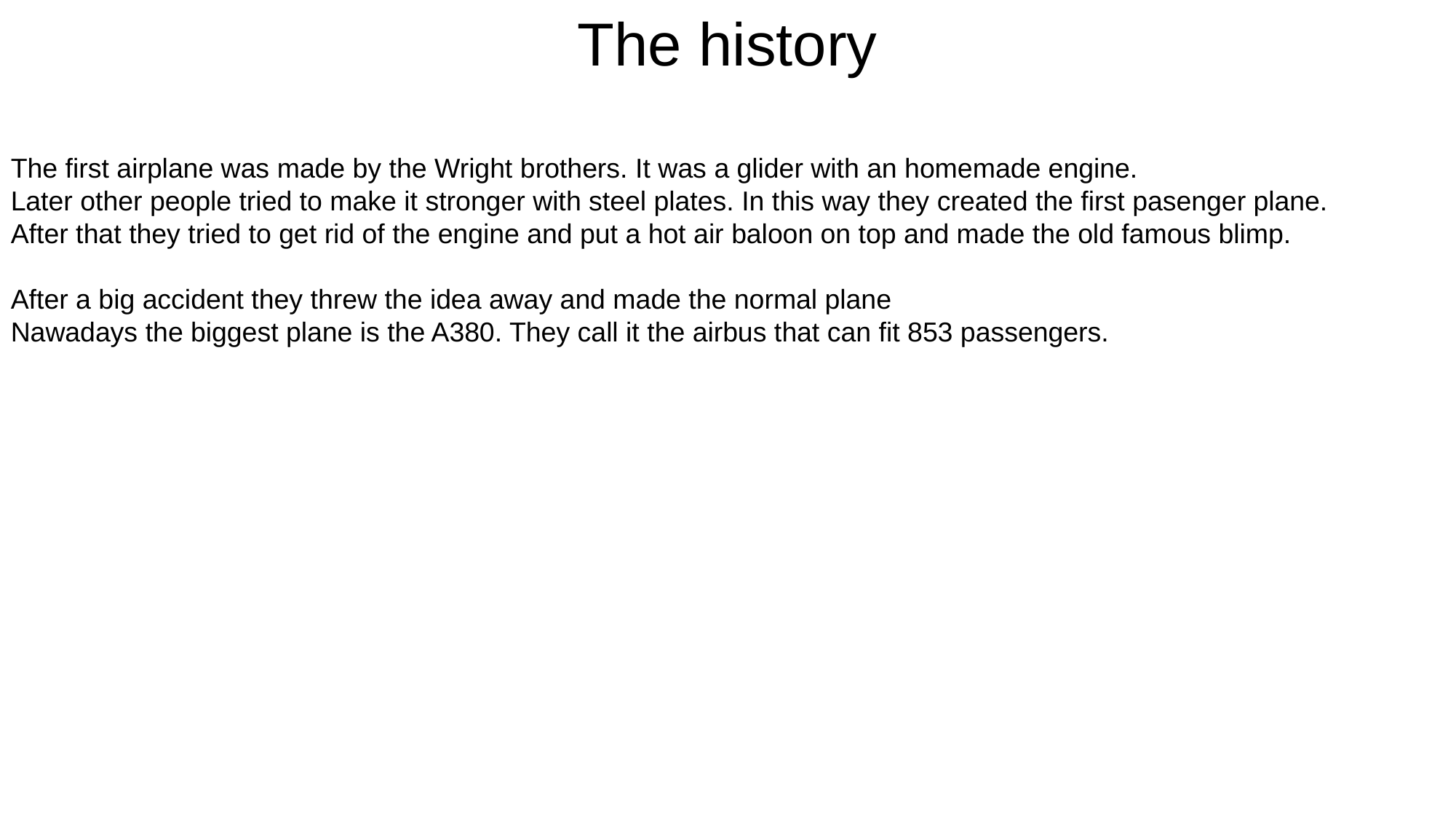

The history

The first airplane was made by the Wright brothers. It was a glider with an homemade engine.
Later other people tried to make it stronger with steel plates. In this way they created the first pasenger plane.
After that they tried to get rid of the engine and put a hot air baloon on top and made the old famous blimp.

After a big accident they threw the idea away and made the normal plane
Nawadays the biggest plane is the A380. They call it the airbus that can fit 853 passengers.